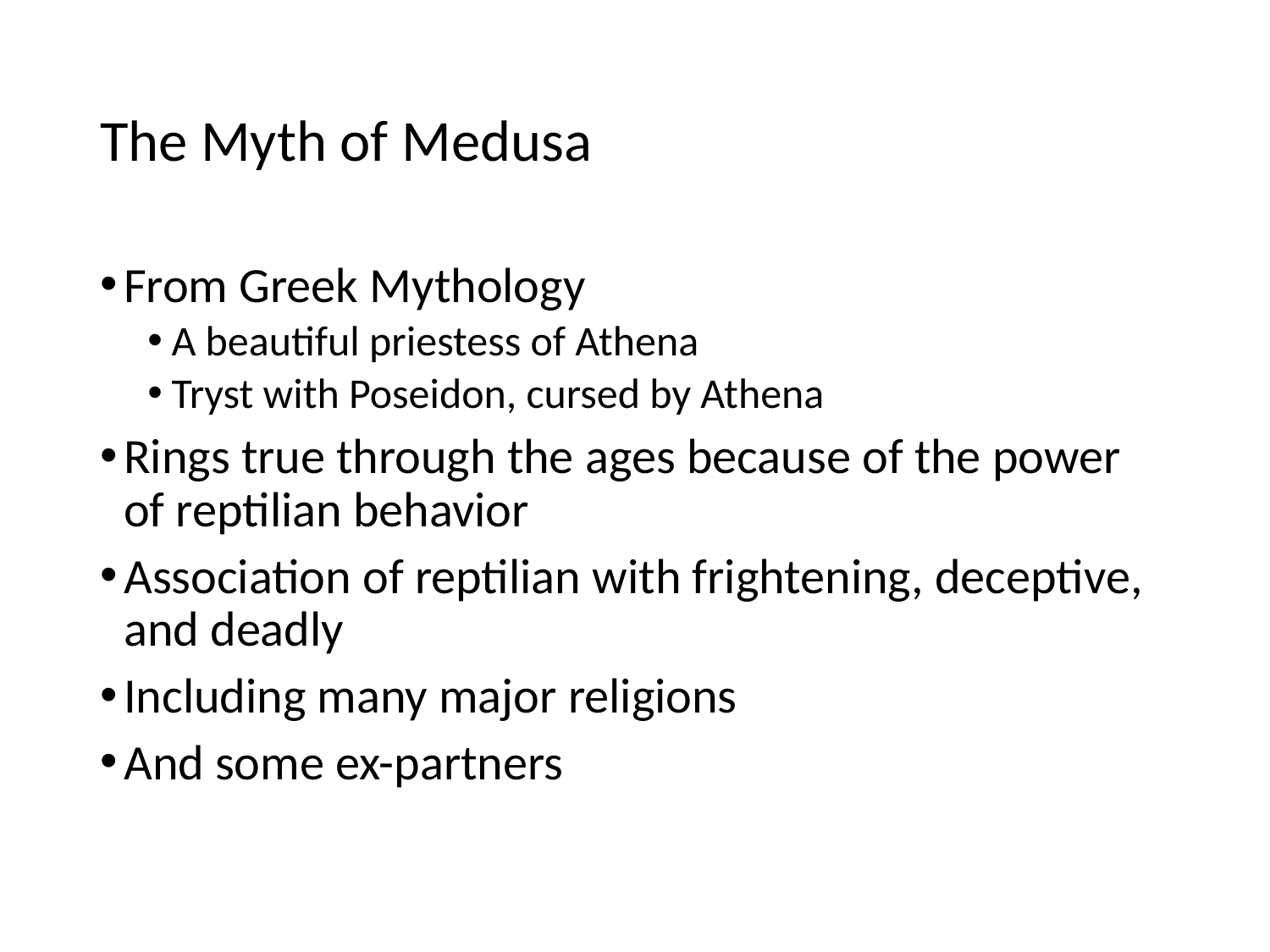

# The Myth of Medusa
From Greek Mythology
A beautiful priestess of Athena
Tryst with Poseidon, cursed by Athena
Rings true through the ages because of the power of reptilian behavior
Association of reptilian with frightening, deceptive, and deadly
Including many major religions
And some ex-partners